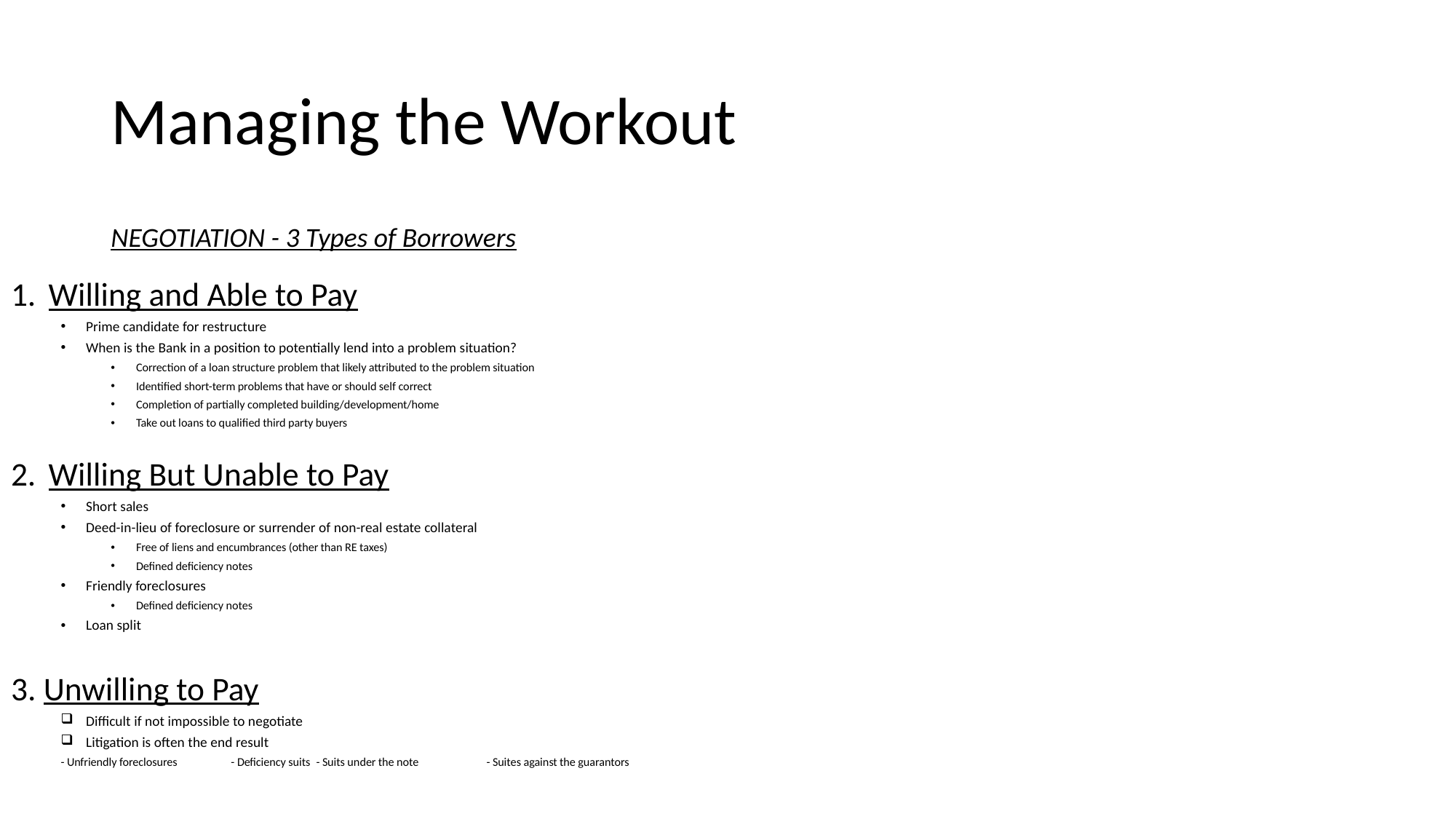

# Managing the Workout
NEGOTIATION - 3 Types of Borrowers

Willing and Able to Pay
Prime candidate for restructure
When is the Bank in a position to potentially lend into a problem situation?
Correction of a loan structure problem that likely attributed to the problem situation
Identified short-term problems that have or should self correct
Completion of partially completed building/development/home
Take out loans to qualified third party buyers

Willing But Unable to Pay
Short sales
Deed-in-lieu of foreclosure or surrender of non-real estate collateral
Free of liens and encumbrances (other than RE taxes)
Defined deficiency notes
Friendly foreclosures
Defined deficiency notes
Loan split

 Unwilling to Pay
Difficult if not impossible to negotiate
Litigation is often the end result
- Unfriendly foreclosures		- Deficiency suits	- Suits under the note	- Suites against the guarantors